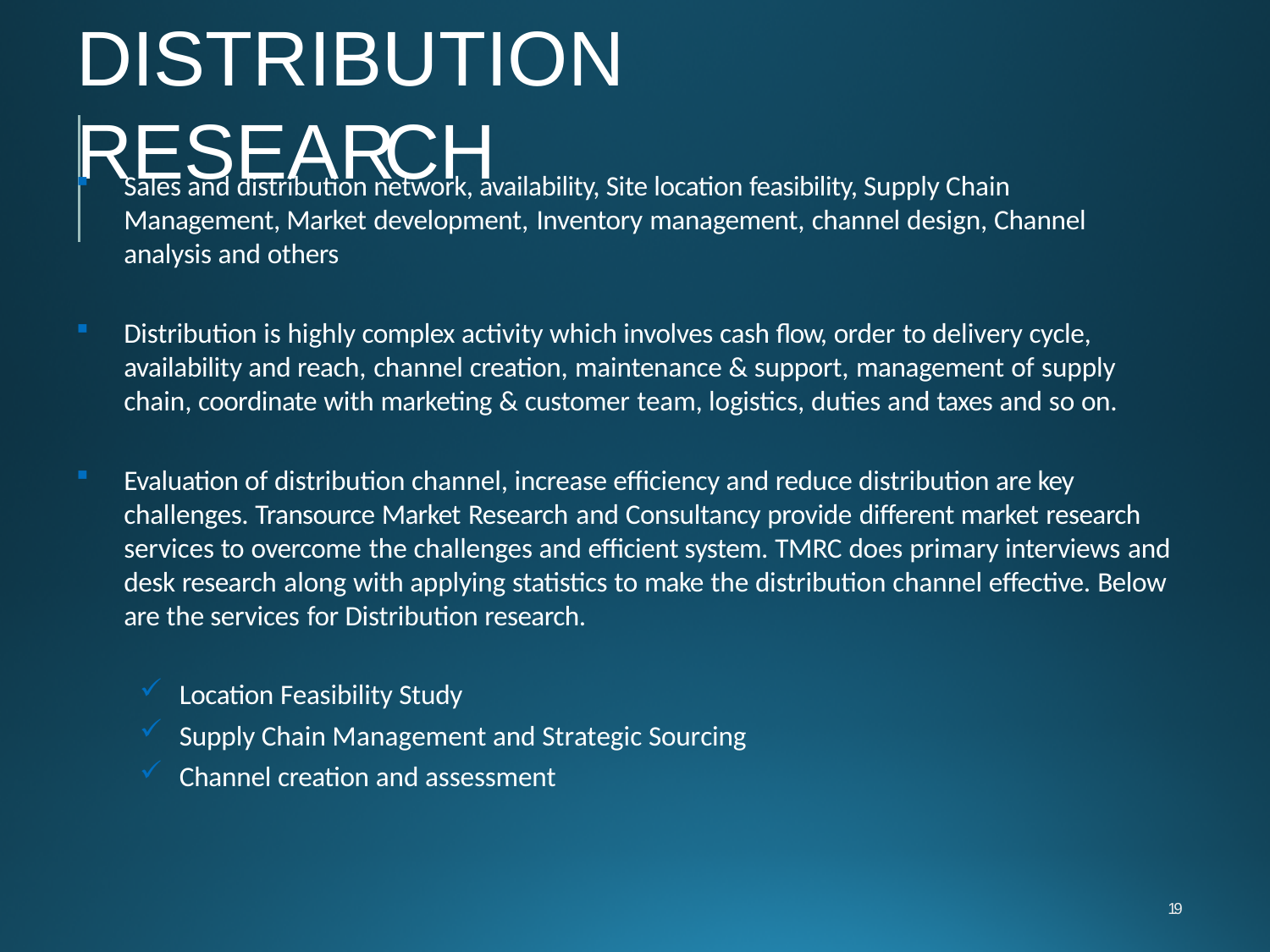

# DISTRIBUTION RESEARCH

Sales and distribution network, availability, Site location feasibility, Supply Chain  Management, Market development, Inventory management, channel design, Channel  analysis and others

Distribution is highly complex activity which involves cash flow, order to delivery cycle,  availability and reach, channel creation, maintenance & support, management of supply  chain, coordinate with marketing & customer team, logistics, duties and taxes and so on.

Evaluation of distribution channel, increase efficiency and reduce distribution are key  challenges. Transource Market Research and Consultancy provide different market research  services to overcome the challenges and efficient system. TMRC does primary interviews and  desk research along with applying statistics to make the distribution channel effective. Below  are the services for Distribution research.

Location Feasibility Study
Supply Chain Management and Strategic Sourcing
Channel creation and assessment
19